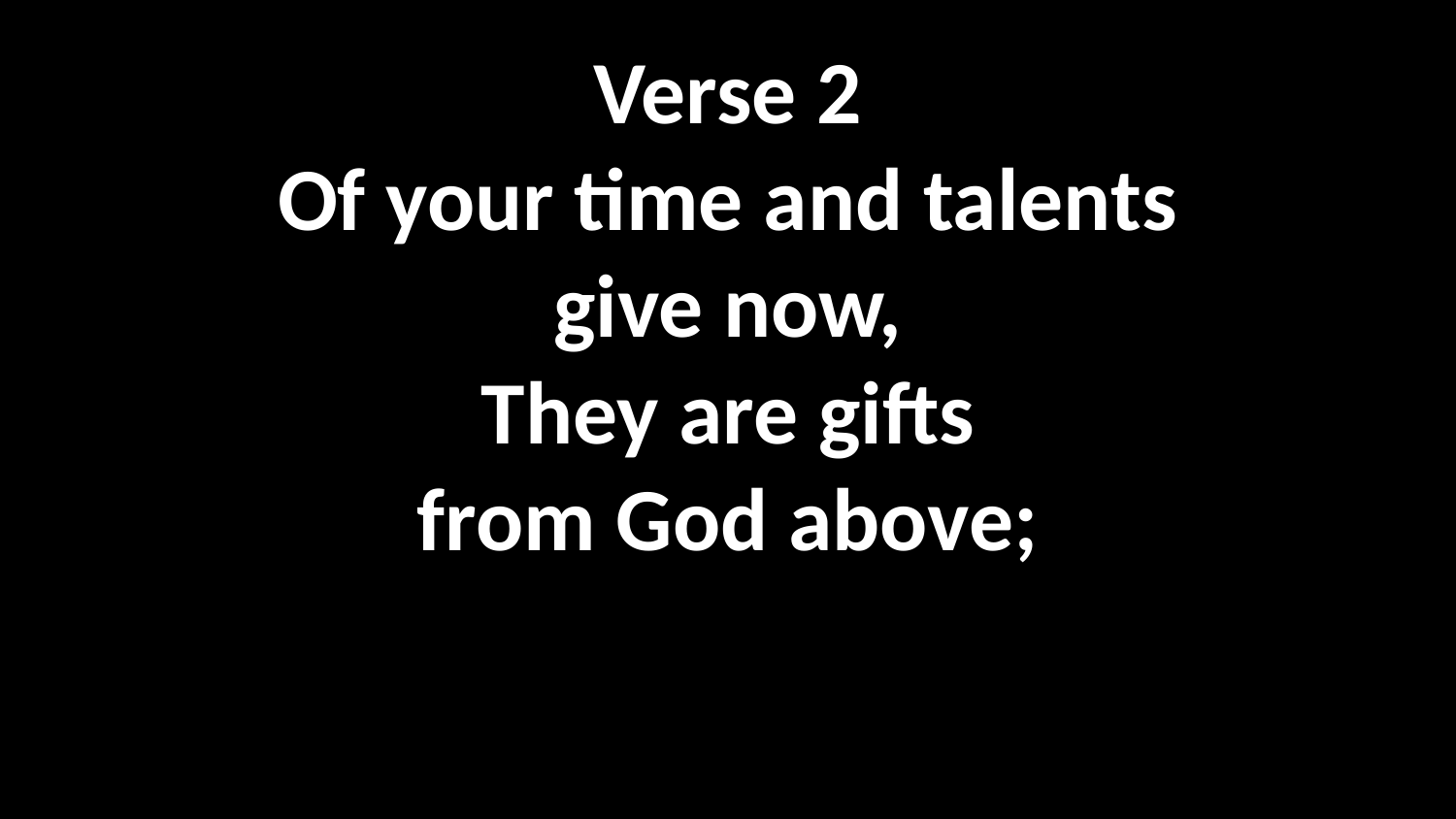

Verse 2
Of your time and talents
give now,
They are gifts
from God above;